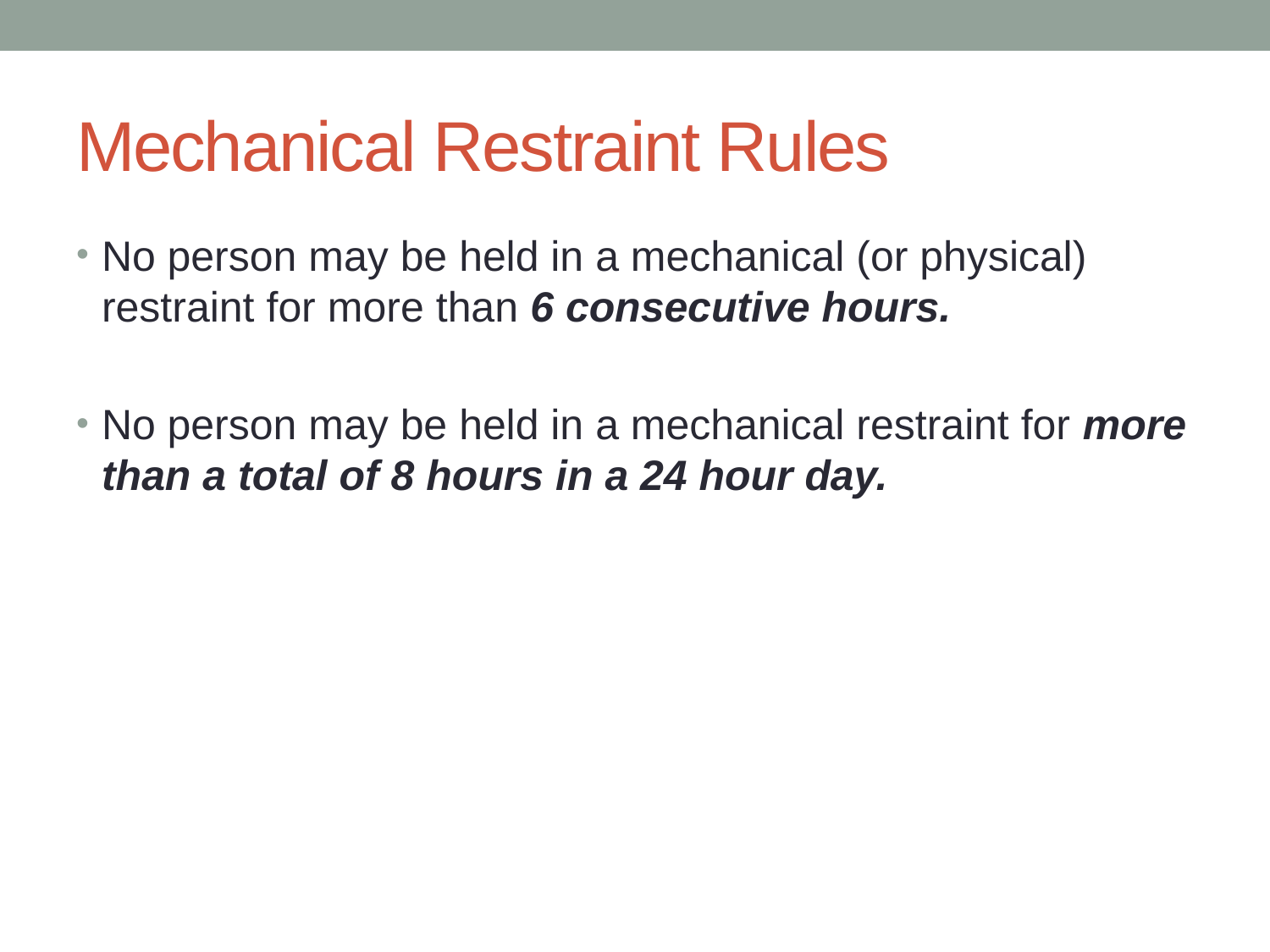

# Mechanical Restraint Rules
No person may be held in a mechanical (or physical) restraint for more than 6 consecutive hours.

No person may be held in a mechanical restraint for more than a total of 8 hours in a 24 hour day.